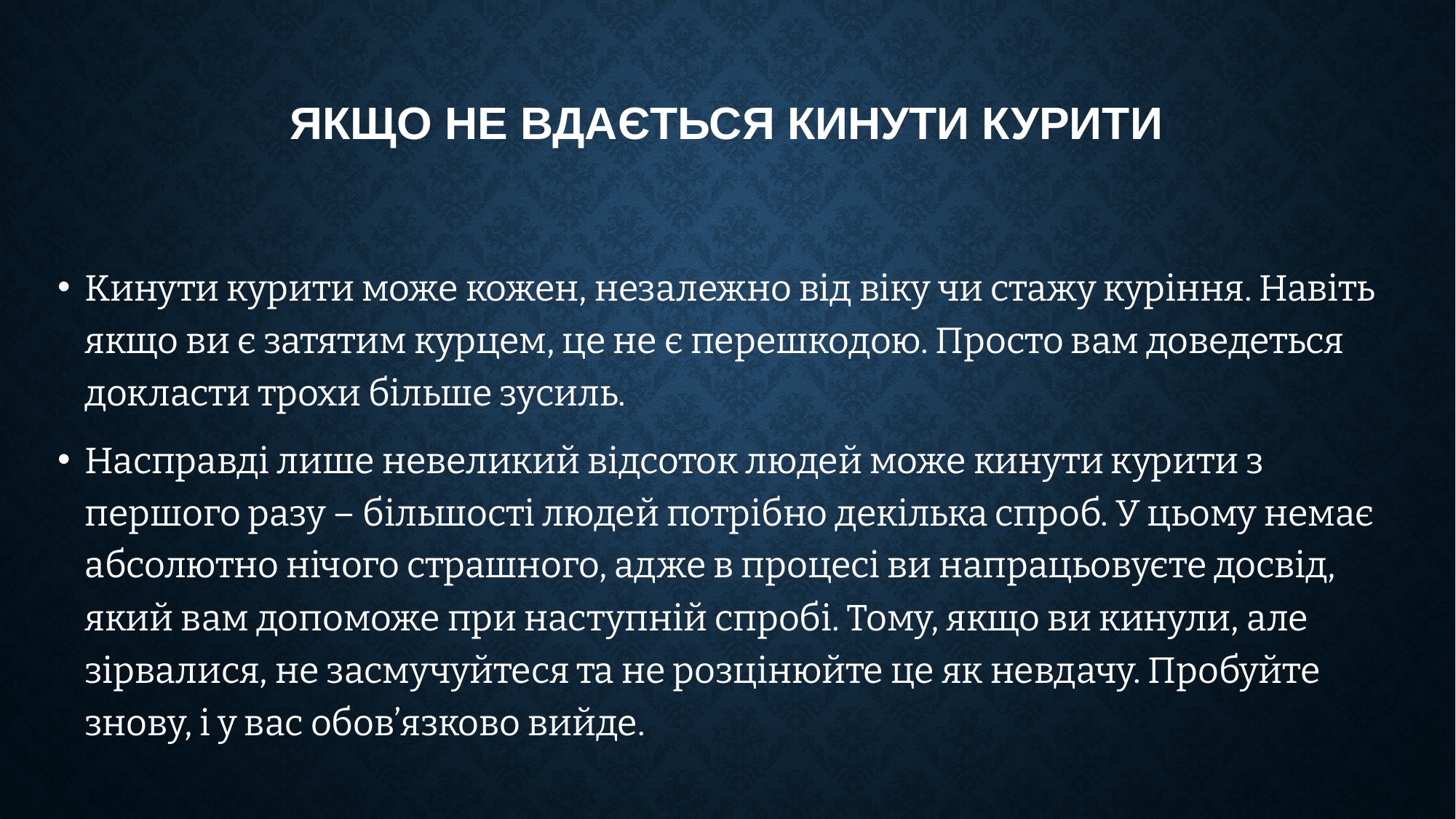

# ЯКЩО НЕ ВДАЄТЬСЯ КИНУТИ КУРИТИ
Кинути курити може кожен, незалежно від віку чи стажу куріння. Навіть якщо ви є затятим курцем, це не є перешкодою. Просто вам доведеться докласти трохи більше зусиль.
Насправді лише невеликий відсоток людей може кинути курити з першого разу – більшості людей потрібно декілька спроб. У цьому немає абсолютно нічого страшного, адже в процесі ви напрацьовуєте досвід, який вам допоможе при наступній спробі. Тому, якщо ви кинули, але зірвалися, не засмучуйтеся та не розцінюйте це як невдачу. Пробуйте знову, і у вас обов’язково вийде.